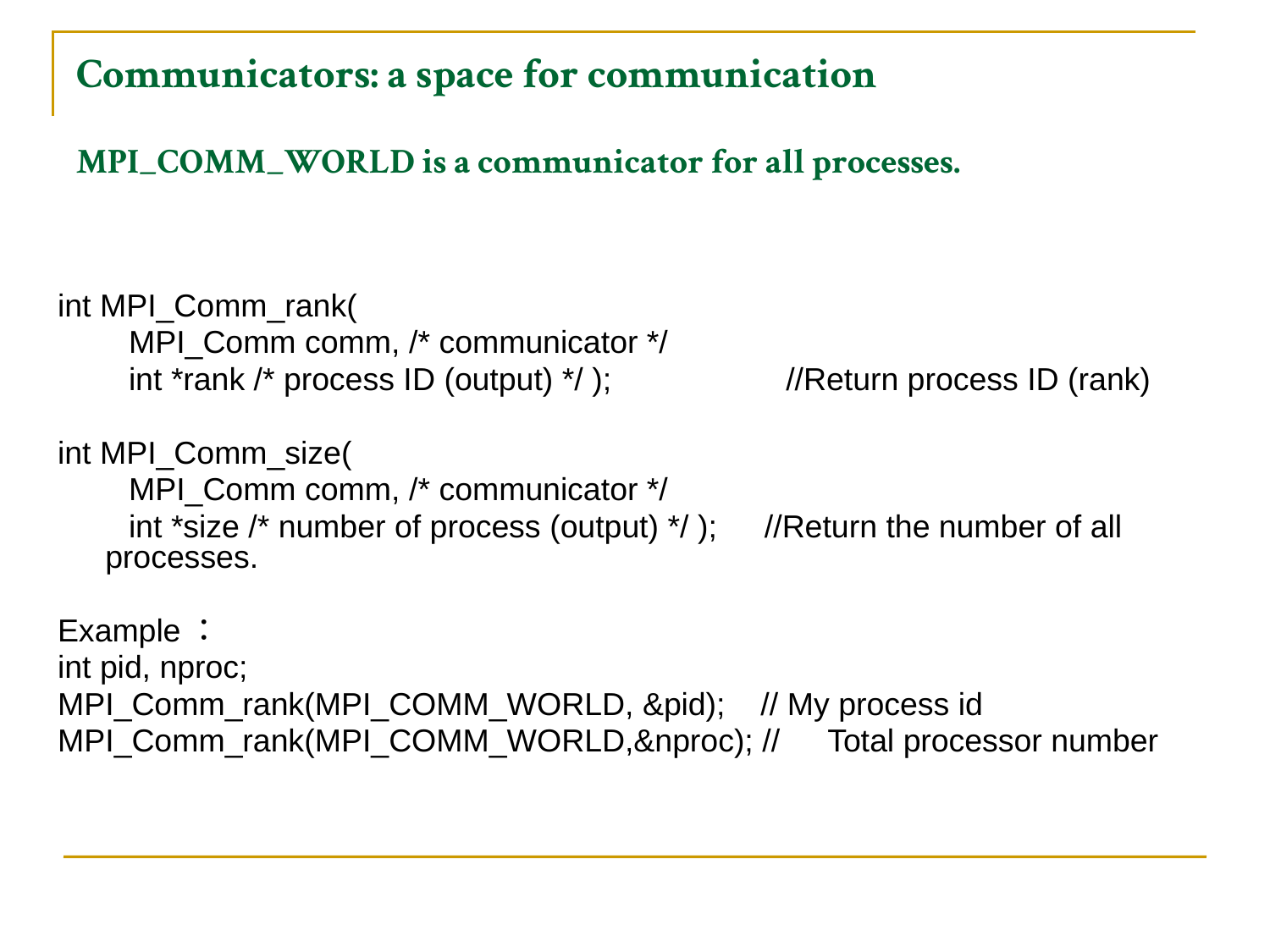

# Communicators: a space for communication MPI_COMM_WORLD is a communicator for all processes.
int MPI_Comm_rank(
　　MPI_Comm comm, /* communicator */
　　int *rank /* process ID (output) */ );　　　　　//Return process ID (rank)

int MPI_Comm_size(
　　MPI_Comm comm, /* communicator */
　　int *size /* number of process (output) */ );　//Return the number of all processes.

Example：
int pid, nproc;
MPI_Comm_rank(MPI_COMM_WORLD, &pid);    // My process id
MPI_Comm_rank(MPI_COMM_WORLD,&nproc); //　Total processor number